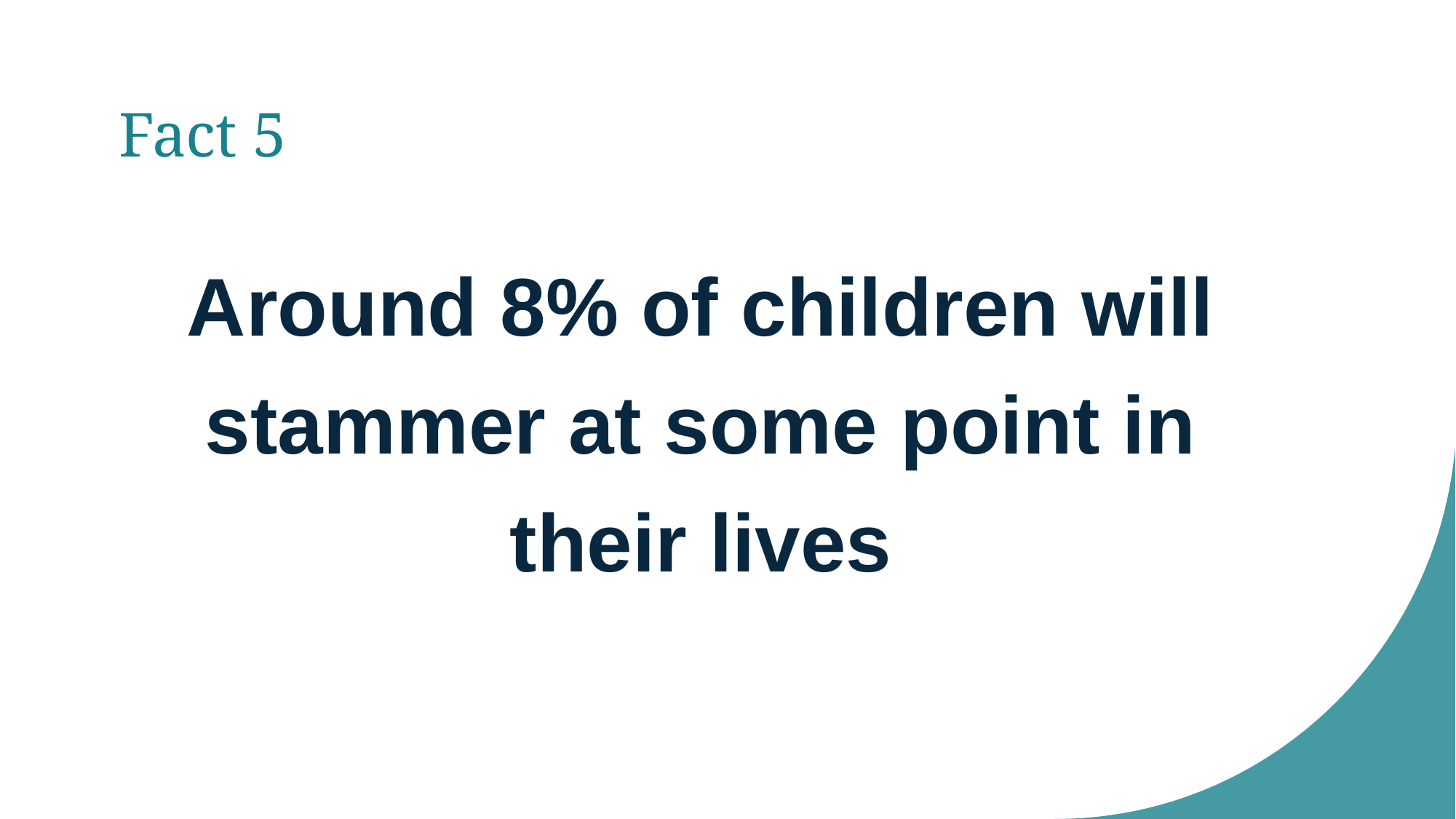

# Fact 5
Around 8% of children will stammer at some point in their lives